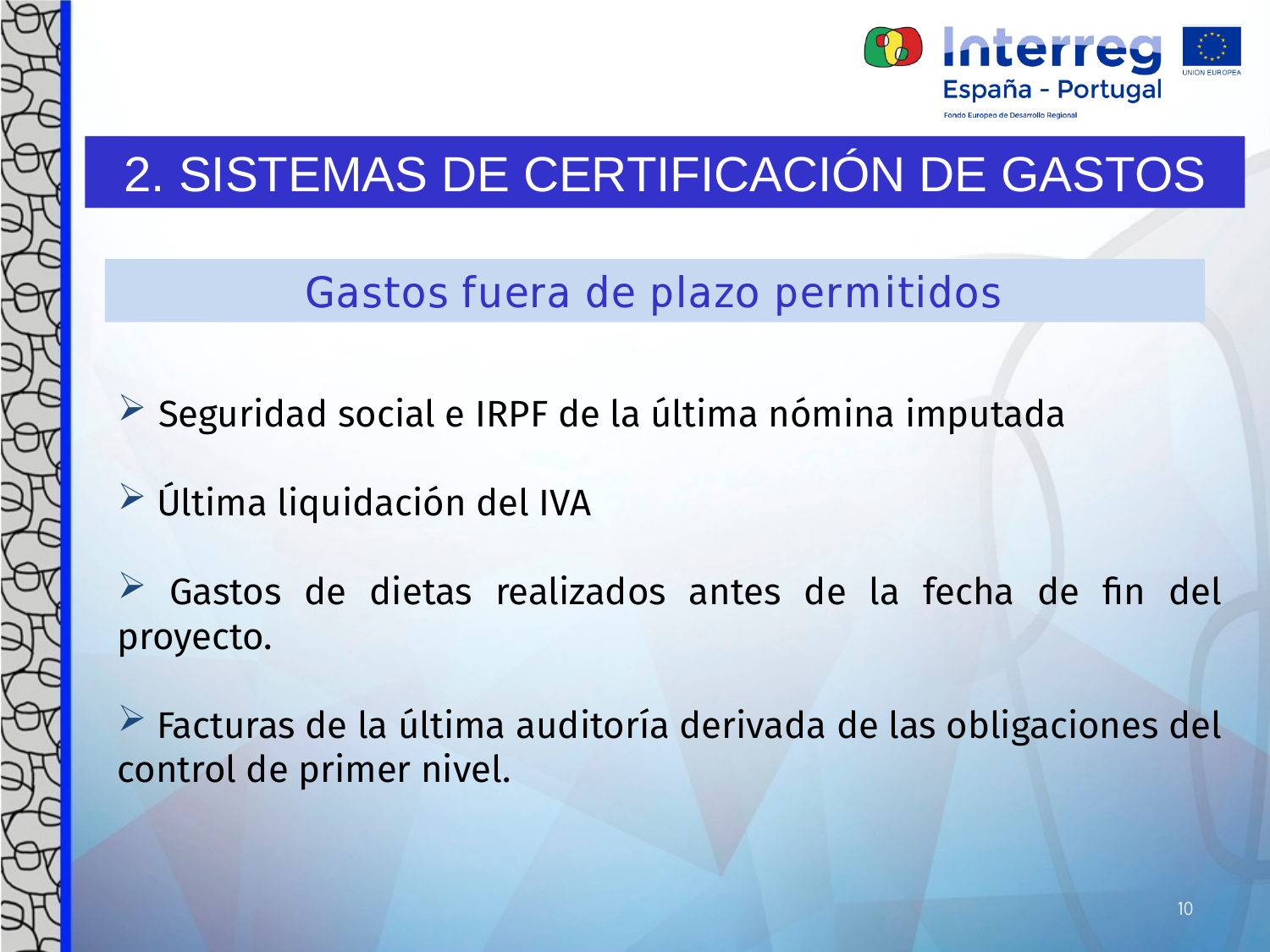

2. SISTEMAS DE CERTIFICACIÓN DE GASTOS
Gastos fuera de plazo permitidos
 Seguridad social e IRPF de la última nómina imputada

 Última liquidación del IVA

 Gastos de dietas realizados antes de la fecha de fin del proyecto.

 Facturas de la última auditoría derivada de las obligaciones del control de primer nivel.

10